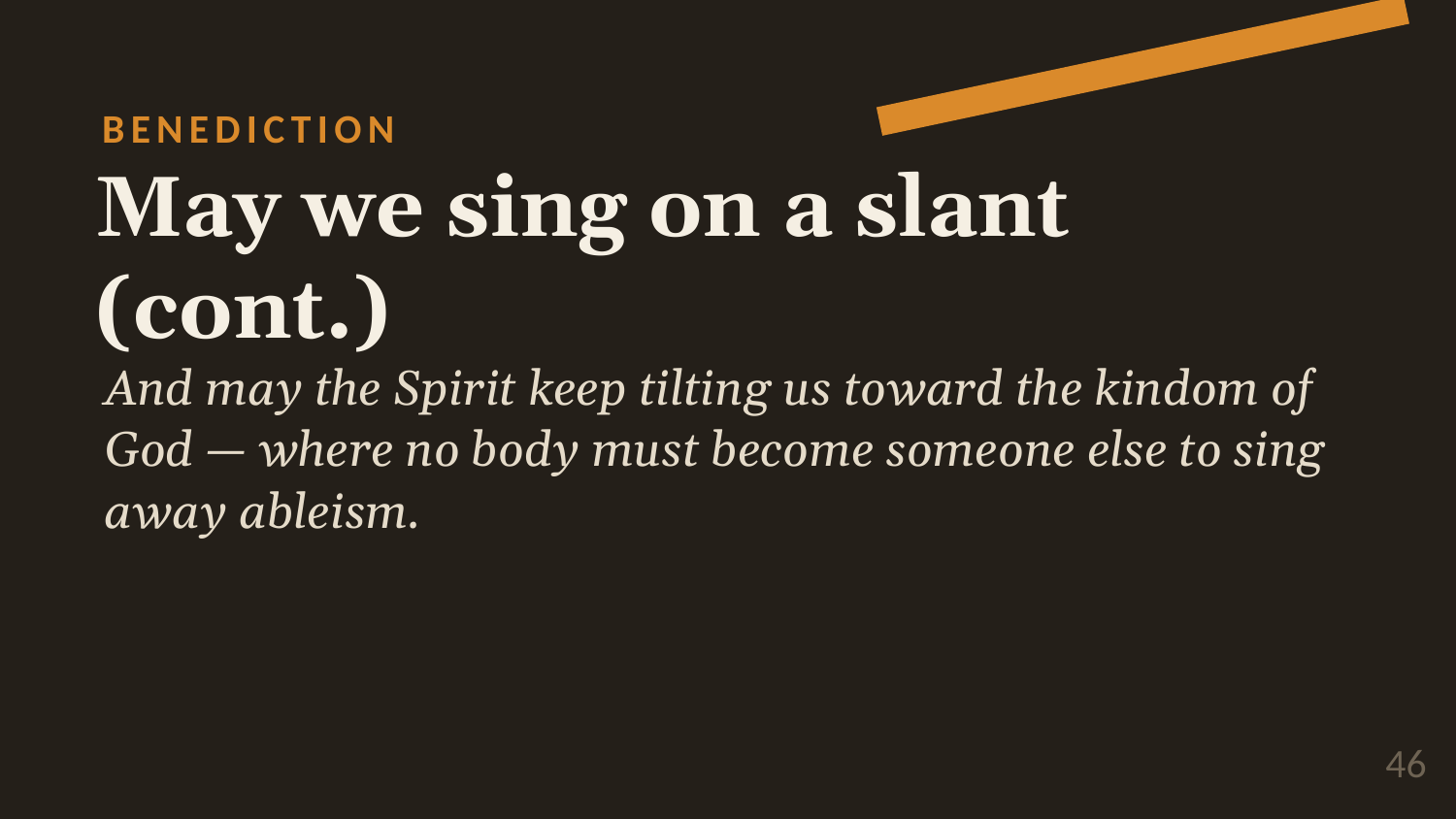

BENEDICTION
May we sing on a slant  (cont.)
And may the Spirit keep tilting us toward the kindom of God — where no body must become someone else to sing away ableism.
46